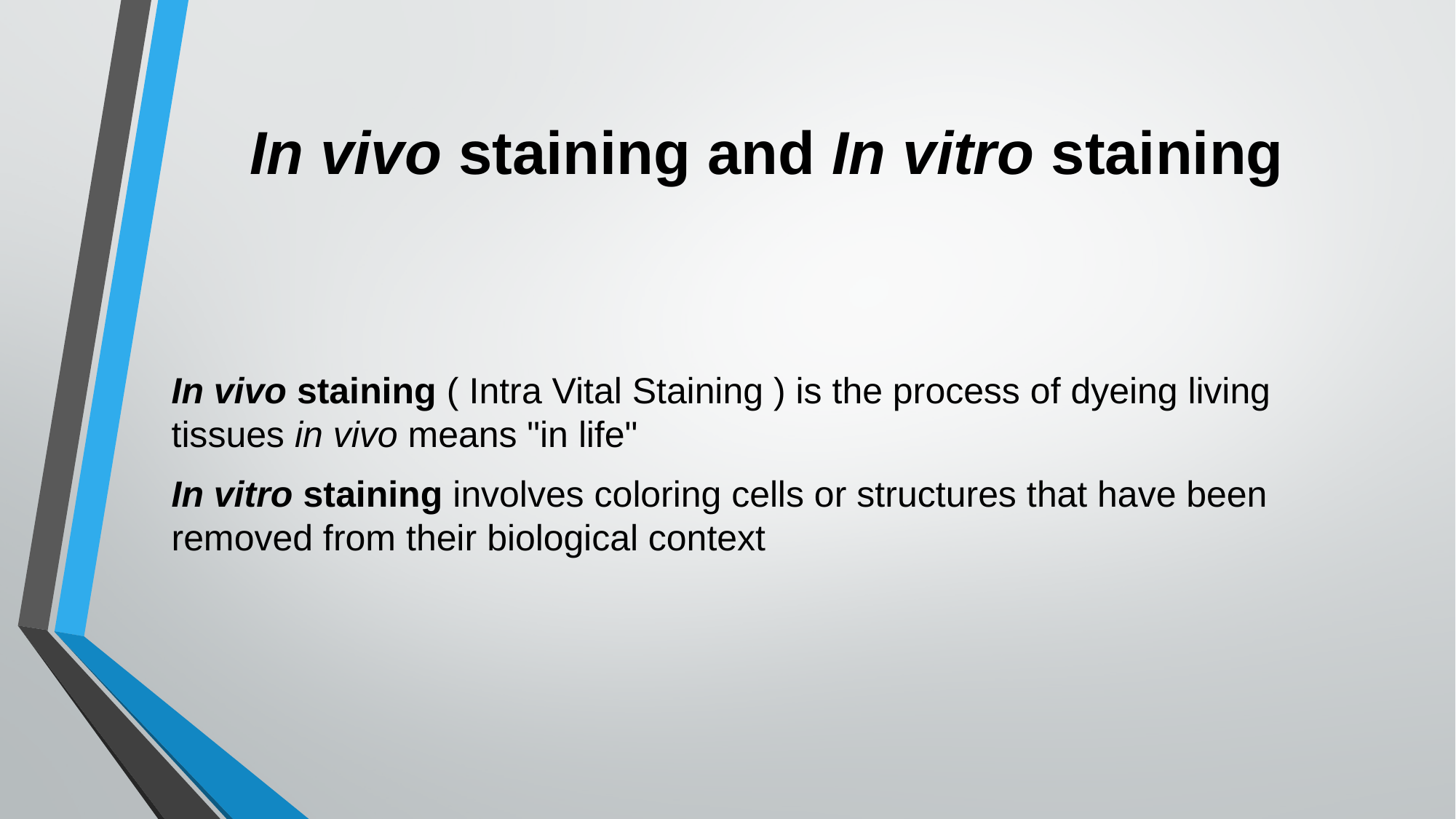

# In vivo staining and In vitro staining
In vivo staining ( Intra Vital Staining ) is the process of dyeing living tissues in vivo means "in life"
In vitro staining involves coloring cells or structures that have been removed from their biological context